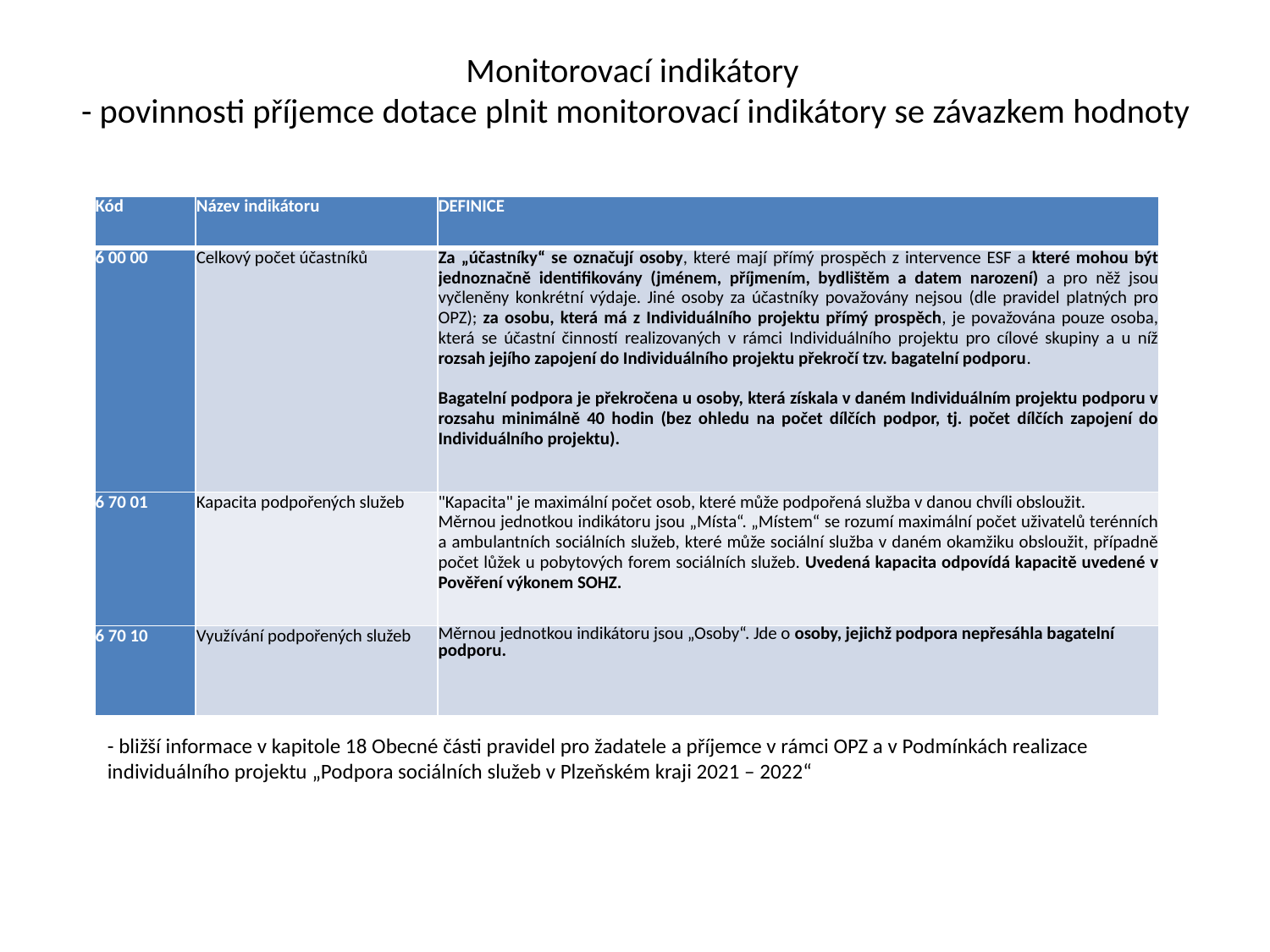

# Monitorovací indikátory - povinnosti příjemce dotace plnit monitorovací indikátory se závazkem hodnoty
| Kód | Název indikátoru | DEFINICE |
| --- | --- | --- |
| 6 00 00 | Celkový počet účastníků | Za „účastníky“ se označují osoby, které mají přímý prospěch z intervence ESF a které mohou být jednoznačně identifikovány (jménem, příjmením, bydlištěm a datem narození) a pro něž jsou vyčleněny konkrétní výdaje. Jiné osoby za účastníky považovány nejsou (dle pravidel platných pro OPZ); za osobu, která má z Individuálního projektu přímý prospěch, je považována pouze osoba, která se účastní činností realizovaných v rámci Individuálního projektu pro cílové skupiny a u níž rozsah jejího zapojení do Individuálního projektu překročí tzv. bagatelní podporu. Bagatelní podpora je překročena u osoby, která získala v daném Individuálním projektu podporu v rozsahu minimálně 40 hodin (bez ohledu na počet dílčích podpor, tj. počet dílčích zapojení do Individuálního projektu). |
| 6 70 01 | Kapacita podpořených služeb | "Kapacita" je maximální počet osob, které může podpořená služba v danou chvíli obsloužit. Měrnou jednotkou indikátoru jsou „Místa“. „Místem“ se rozumí maximální počet uživatelů terénních a ambulantních sociálních služeb, které může sociální služba v daném okamžiku obsloužit, případně počet lůžek u pobytových forem sociálních služeb. Uvedená kapacita odpovídá kapacitě uvedené v Pověření výkonem SOHZ. |
| 6 70 10 | Využívání podpořených služeb | Měrnou jednotkou indikátoru jsou „Osoby“. Jde o osoby, jejichž podpora nepřesáhla bagatelní podporu. |
- bližší informace v kapitole 18 Obecné části pravidel pro žadatele a příjemce v rámci OPZ a v Podmínkách realizace individuálního projektu „Podpora sociálních služeb v Plzeňském kraji 2021 – 2022“